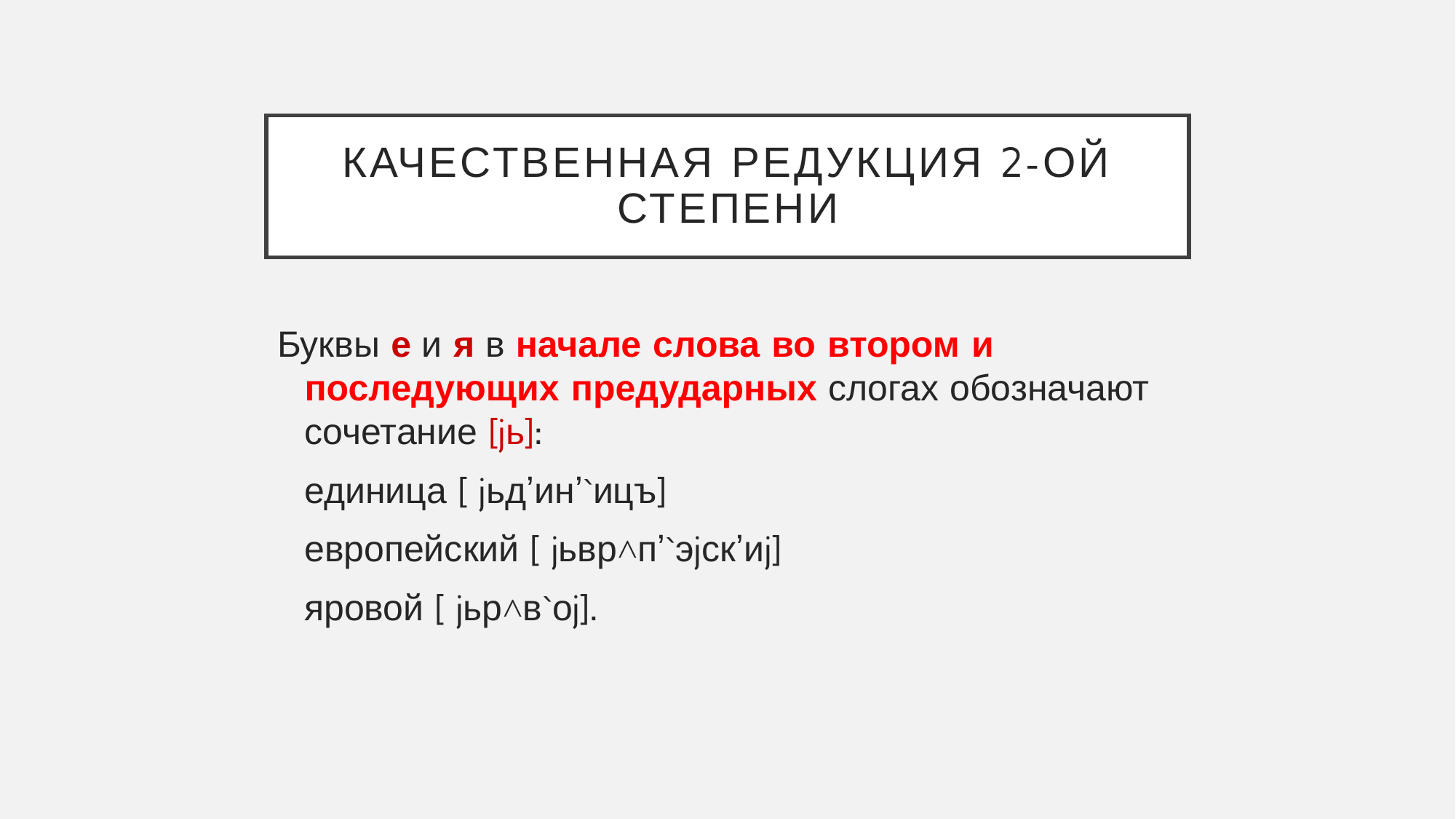

# качественная редукция 2-ой степени
Буквы е и я в начале слова во втором и последующих предударных слогах обозначают сочетание [jь]:
	единица [ jьдʼинʼ`ицъ]
	европейский [ jьвр˄пʼ`эjскʼиj]
	яровой [ jьр˄в`оj].